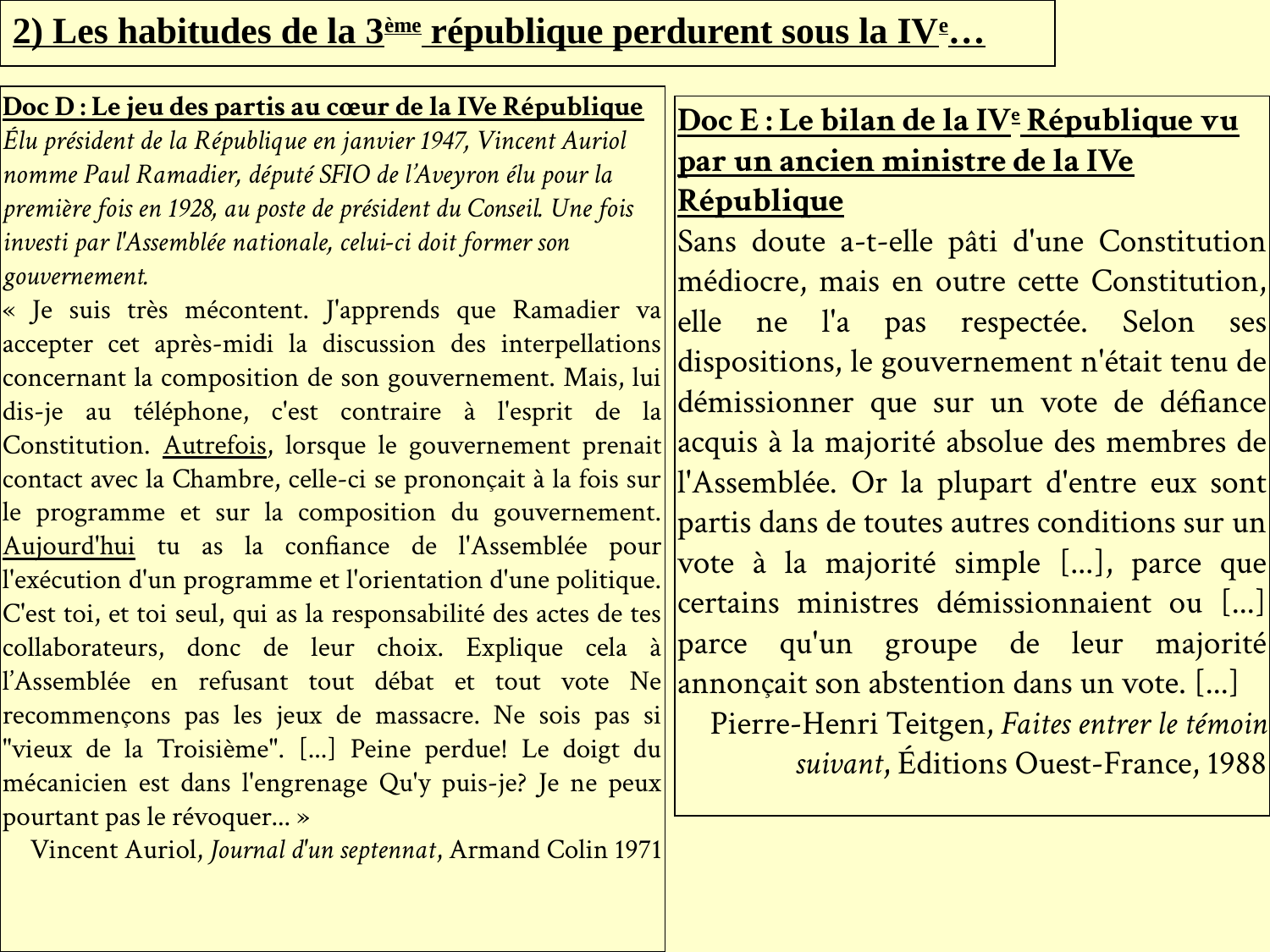

2) Les habitudes de la 3ème république perdurent sous la IVe…

Doc D : Le jeu des partis au cœur de la IVe République
Élu président de la République en janvier 1947, Vincent Auriol nomme Paul Ramadier, député SFIO de l’Aveyron élu pour la première fois en 1928, au poste de président du Conseil. Une fois investi par l'Assemblée nationale, celui-ci doit former son gouvernement.
« Je suis très mécontent. J'apprends que Ramadier va accepter cet après-midi la discussion des interpellations concernant la composition de son gouvernement. Mais, lui dis-je au téléphone, c'est contraire à l'esprit de la Constitution. Autrefois, lorsque le gouvernement prenait contact avec la Chambre, celle-ci se prononçait à la fois sur le programme et sur la composition du gouvernement. Aujourd'hui tu as la confiance de l'Assemblée pour l'exécution d'un programme et l'orientation d'une politique. C'est toi, et toi seul, qui as la responsabilité des actes de tes collaborateurs, donc de leur choix. Explique cela à l’Assemblée en refusant tout débat et tout vote Ne recommençons pas les jeux de massacre. Ne sois pas si "vieux de la Troisième". [...] Peine perdue! Le doigt du mécanicien est dans l'engrenage Qu'y puis-je? Je ne peux pourtant pas le révoquer... »
Vincent Auriol, Journal d'un septennat, Armand Colin 1971

Doc E : Le bilan de la IVe République vu par un ancien ministre de la IVe République
Sans doute a-t-elle pâti d'une Constitution médiocre, mais en outre cette Constitution, elle ne l'a pas respectée. Selon ses dispositions, le gouvernement n'était tenu de démissionner que sur un vote de défiance acquis à la majorité absolue des membres de l'Assemblée. Or la plupart d'entre eux sont partis dans de toutes autres conditions sur un vote à la majorité simple [...], parce que certains ministres démissionnaient ou [...] parce qu'un groupe de leur majorité annonçait son abstention dans un vote. [...]
 Pierre-Henri Teitgen, Faites entrer le témoin suivant, Éditions Ouest-France, 1988